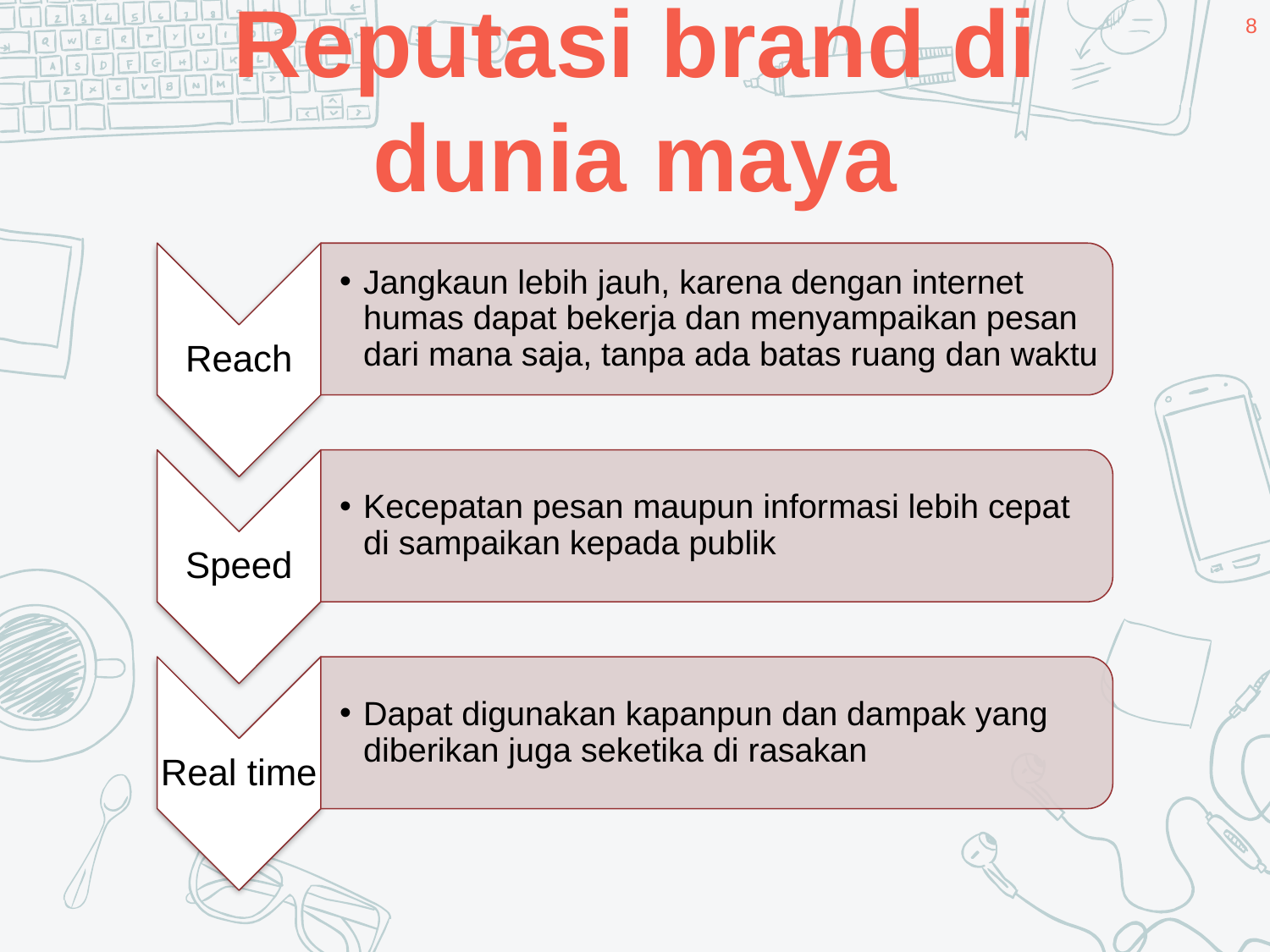

8
# Reputasi brand di dunia maya
Reach
Jangkaun lebih jauh, karena dengan internet humas dapat bekerja dan menyampaikan pesan dari mana saja, tanpa ada batas ruang dan waktu
Speed
Kecepatan pesan maupun informasi lebih cepat di sampaikan kepada publik
Real time
Dapat digunakan kapanpun dan dampak yang diberikan juga seketika di rasakan